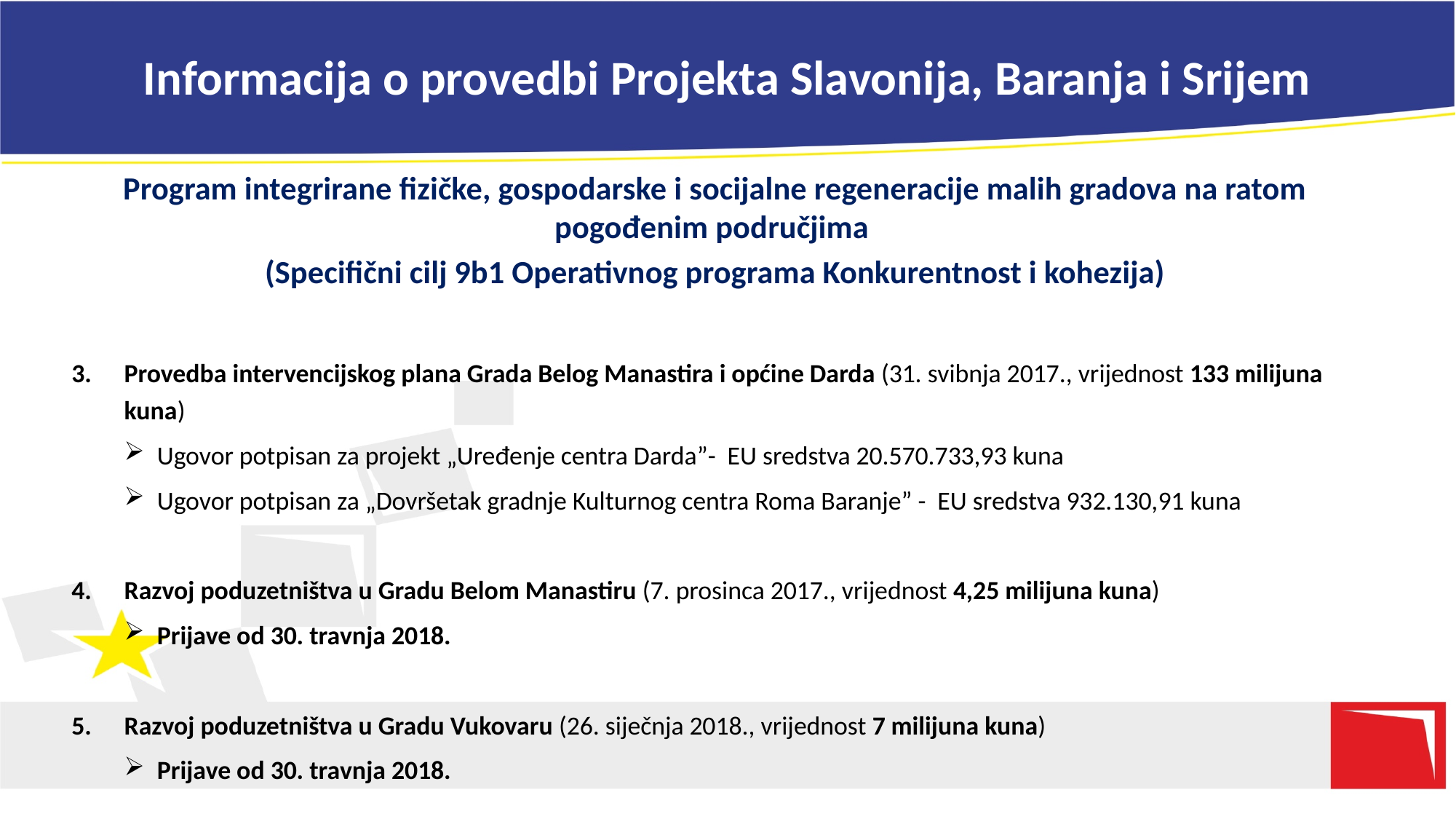

# Informacija o provedbi Projekta Slavonija, Baranja i Srijem
Program integrirane fizičke, gospodarske i socijalne regeneracije malih gradova na ratom pogođenim područjima
(Specifični cilj 9b1 Operativnog programa Konkurentnost i kohezija)

Provedba intervencijskog plana Grada Belog Manastira i općine Darda (31. svibnja 2017., vrijednost 133 milijuna kuna)
Ugovor potpisan za projekt „Uređenje centra Darda”-  EU sredstva 20.570.733,93 kuna
Ugovor potpisan za „Dovršetak gradnje Kulturnog centra Roma Baranje” -  EU sredstva 932.130,91 kuna

Razvoj poduzetništva u Gradu Belom Manastiru (7. prosinca 2017., vrijednost 4,25 milijuna kuna)
Prijave od 30. travnja 2018.

Razvoj poduzetništva u Gradu Vukovaru (26. siječnja 2018., vrijednost 7 milijuna kuna)
Prijave od 30. travnja 2018.